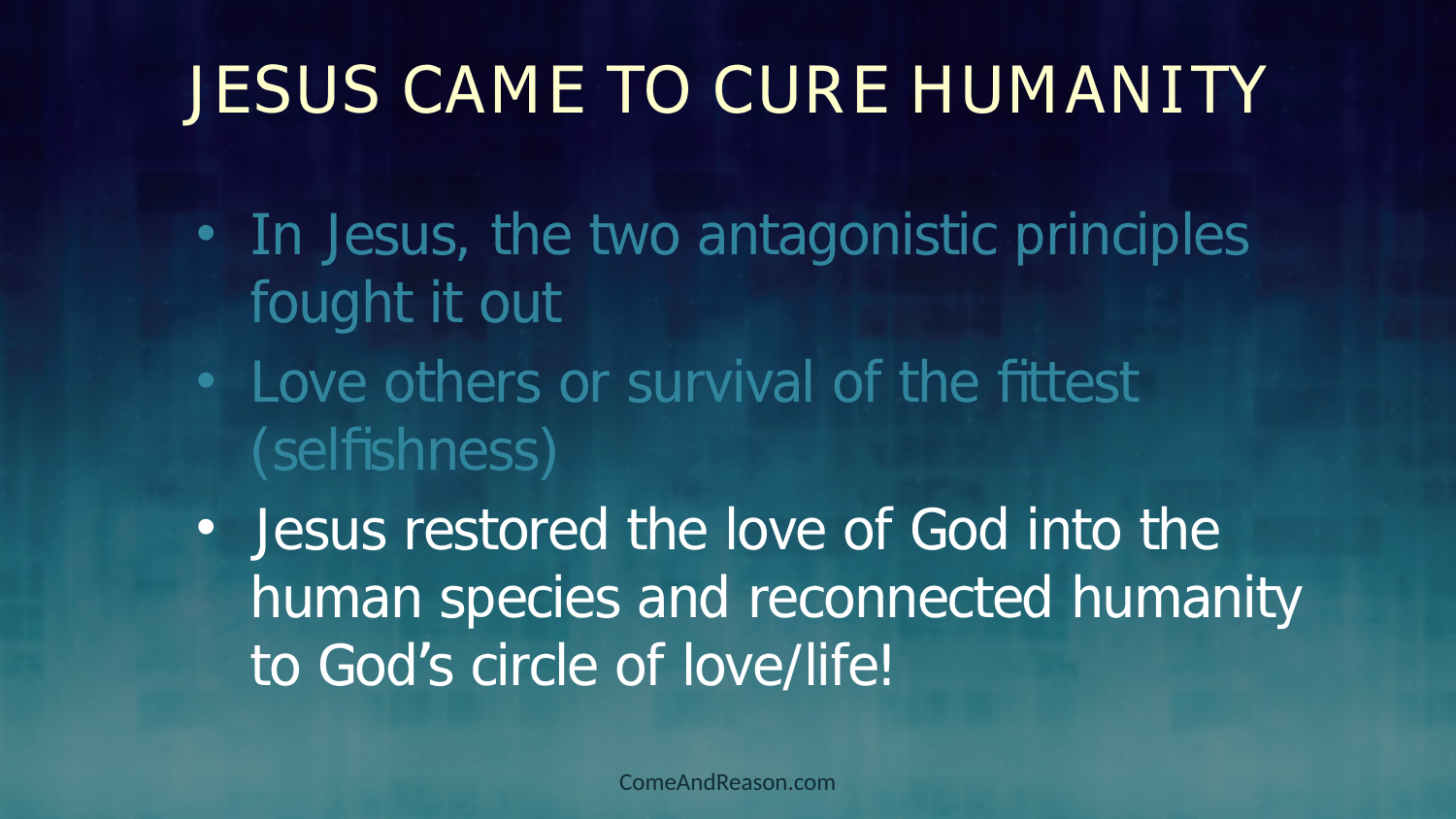

# Jesus came to cure humanity
In Jesus, the two antagonistic principles fought it out
Love others or survival of the fittest (selfishness)
Jesus restored the love of God into the human species and reconnected humanity to God’s circle of love/life!
ComeAndReason.com